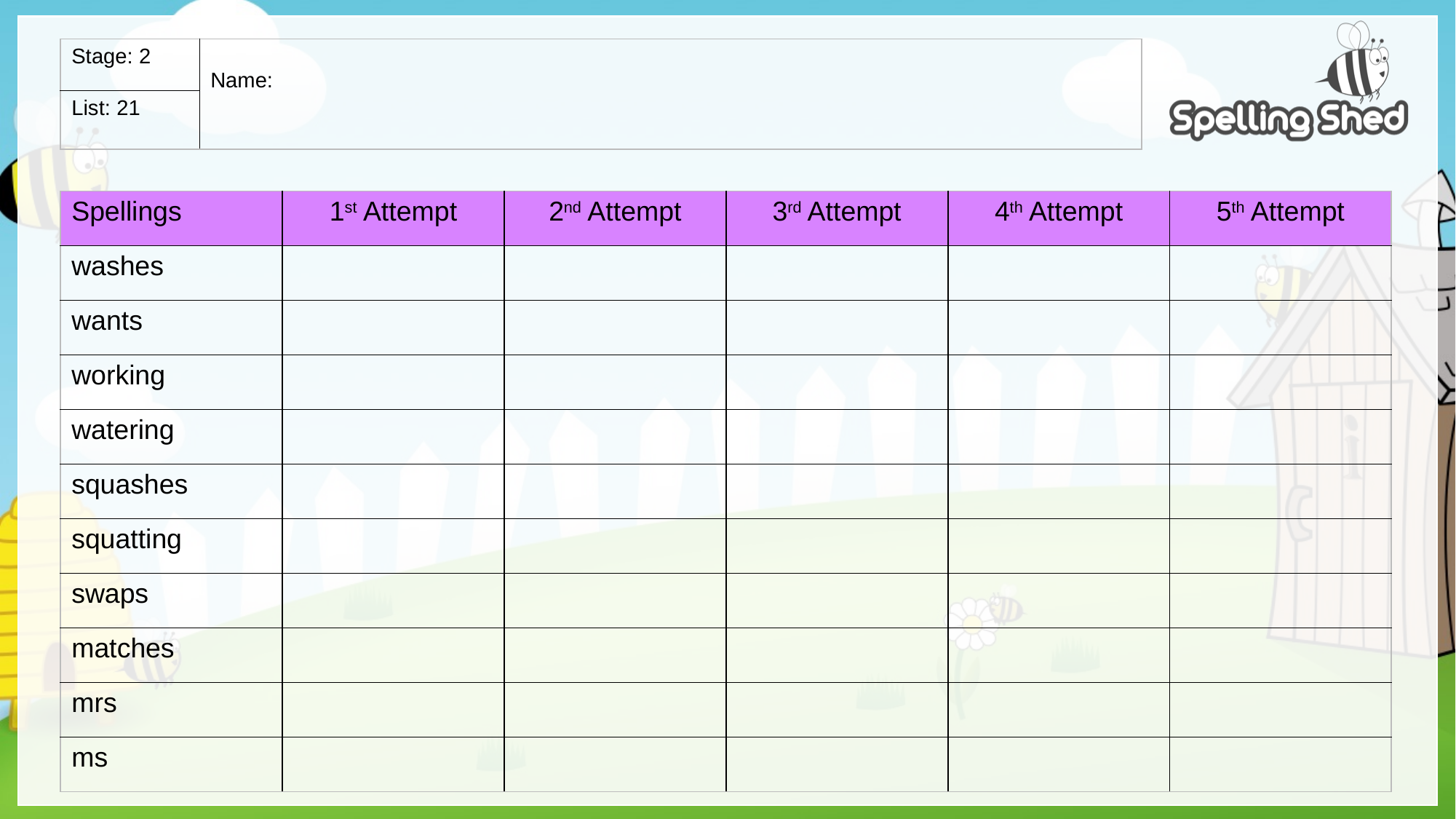

| Stage: 2 | Name: |
| --- | --- |
| List: 21 |  |
| Spellings | 1st Attempt | 2nd Attempt | 3rd Attempt | 4th Attempt | 5th Attempt |
| --- | --- | --- | --- | --- | --- |
| washes |  |  |  |  |  |
| wants |  |  |  |  |  |
| working |  |  |  |  |  |
| watering |  |  |  |  |  |
| squashes |  |  |  |  |  |
| squatting |  |  |  |  |  |
| swaps |  |  |  |  |  |
| matches |  |  |  |  |  |
| mrs |  |  |  |  |  |
| ms |  |  |  |  |  |